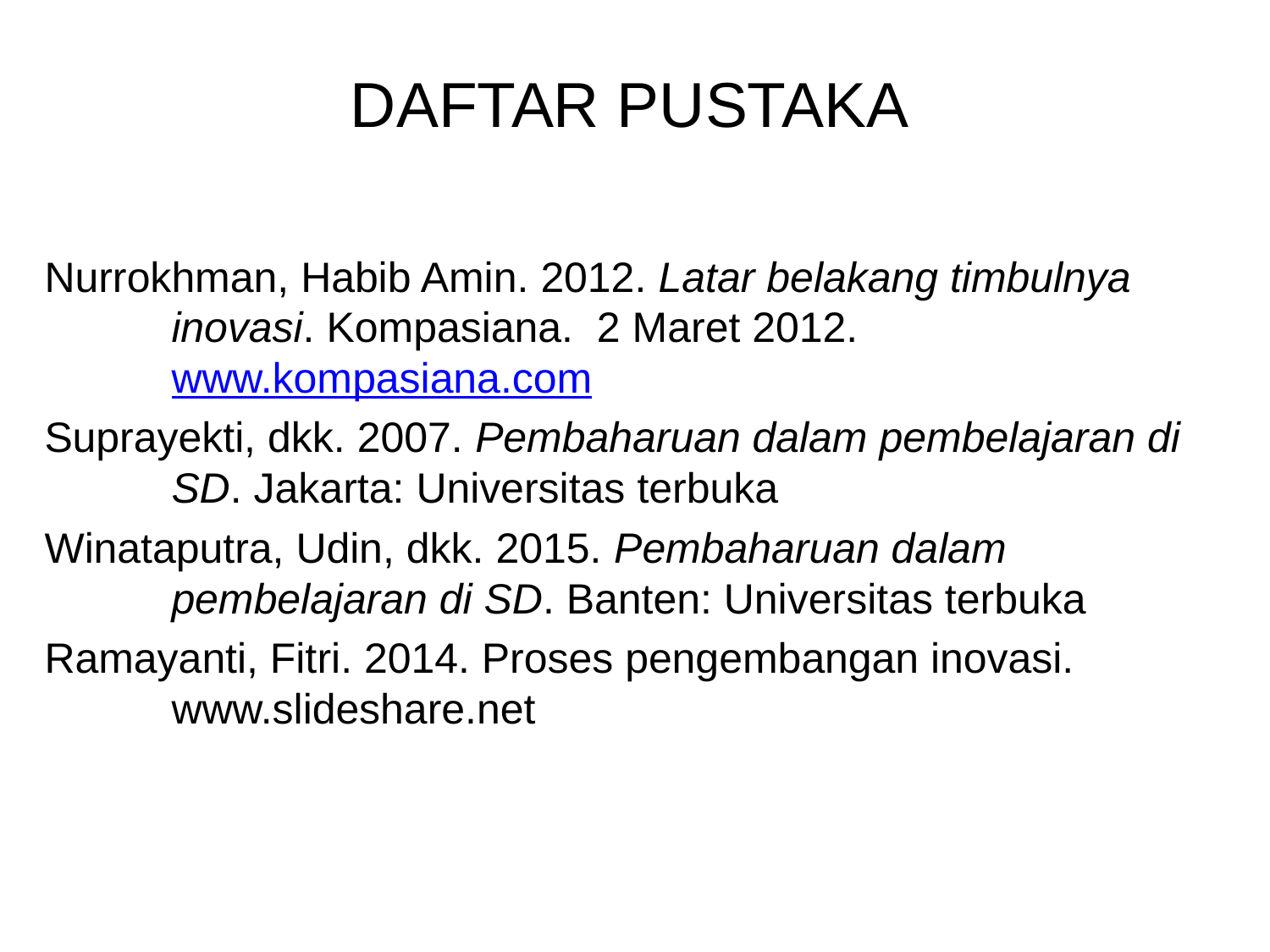

# DAFTAR PUSTAKA
Nurrokhman, Habib Amin. 2012. Latar belakang timbulnya inovasi. Kompasiana.  2 Maret 2012. www.kompasiana.com
Suprayekti, dkk. 2007. Pembaharuan dalam pembelajaran di SD. Jakarta: Universitas terbuka
Winataputra, Udin, dkk. 2015. Pembaharuan dalam pembelajaran di SD. Banten: Universitas terbuka
Ramayanti, Fitri. 2014. Proses pengembangan inovasi. www.slideshare.net